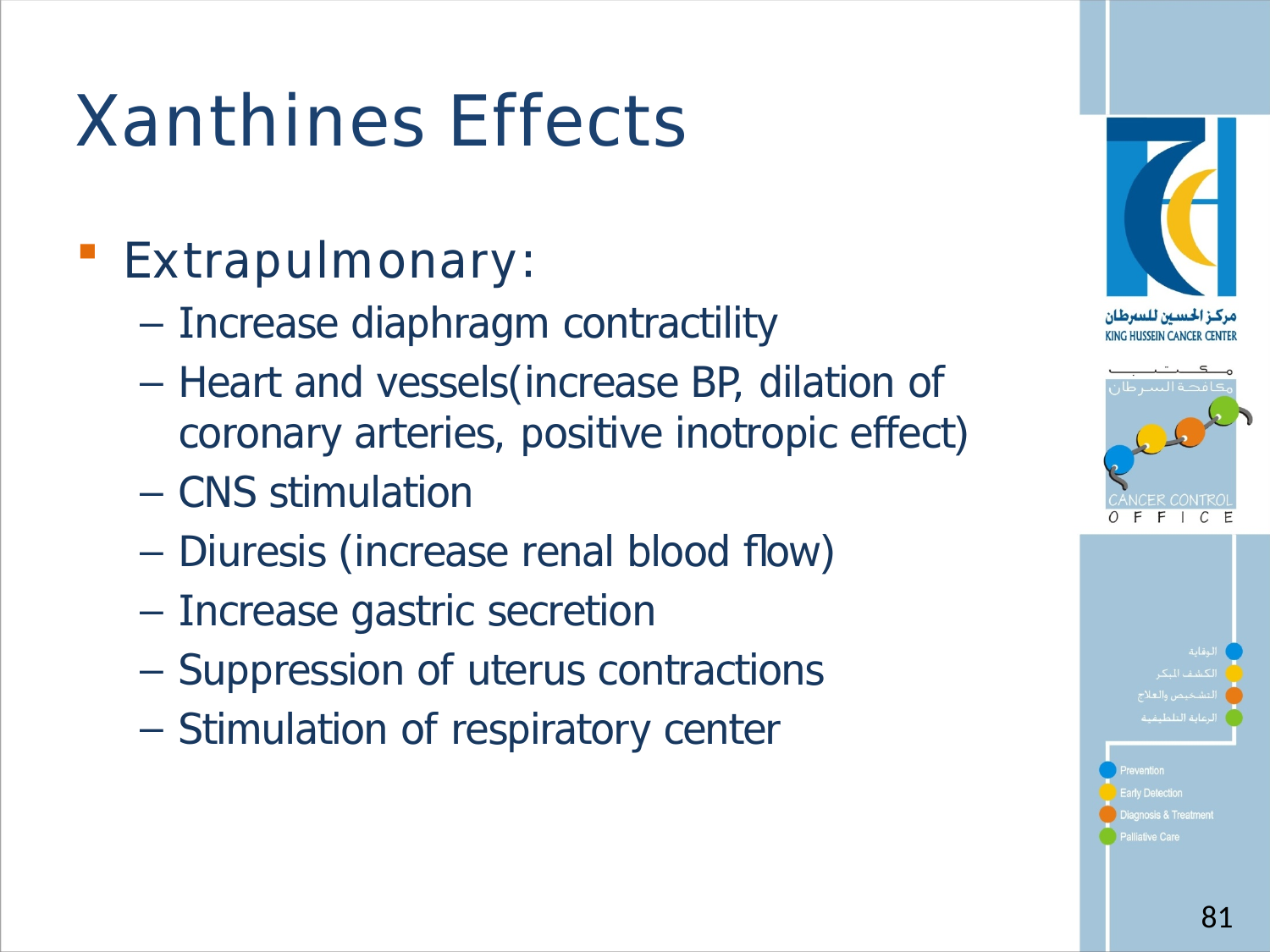

# Xanthines Effects
Extrapulmonary:
Increase diaphragm contractility
Heart and vessels(increase BP, dilation of coronary arteries, positive inotropic effect)
CNS stimulation
Diuresis (increase renal blood flow)
Increase gastric secretion
Suppression of uterus contractions
Stimulation of respiratory center